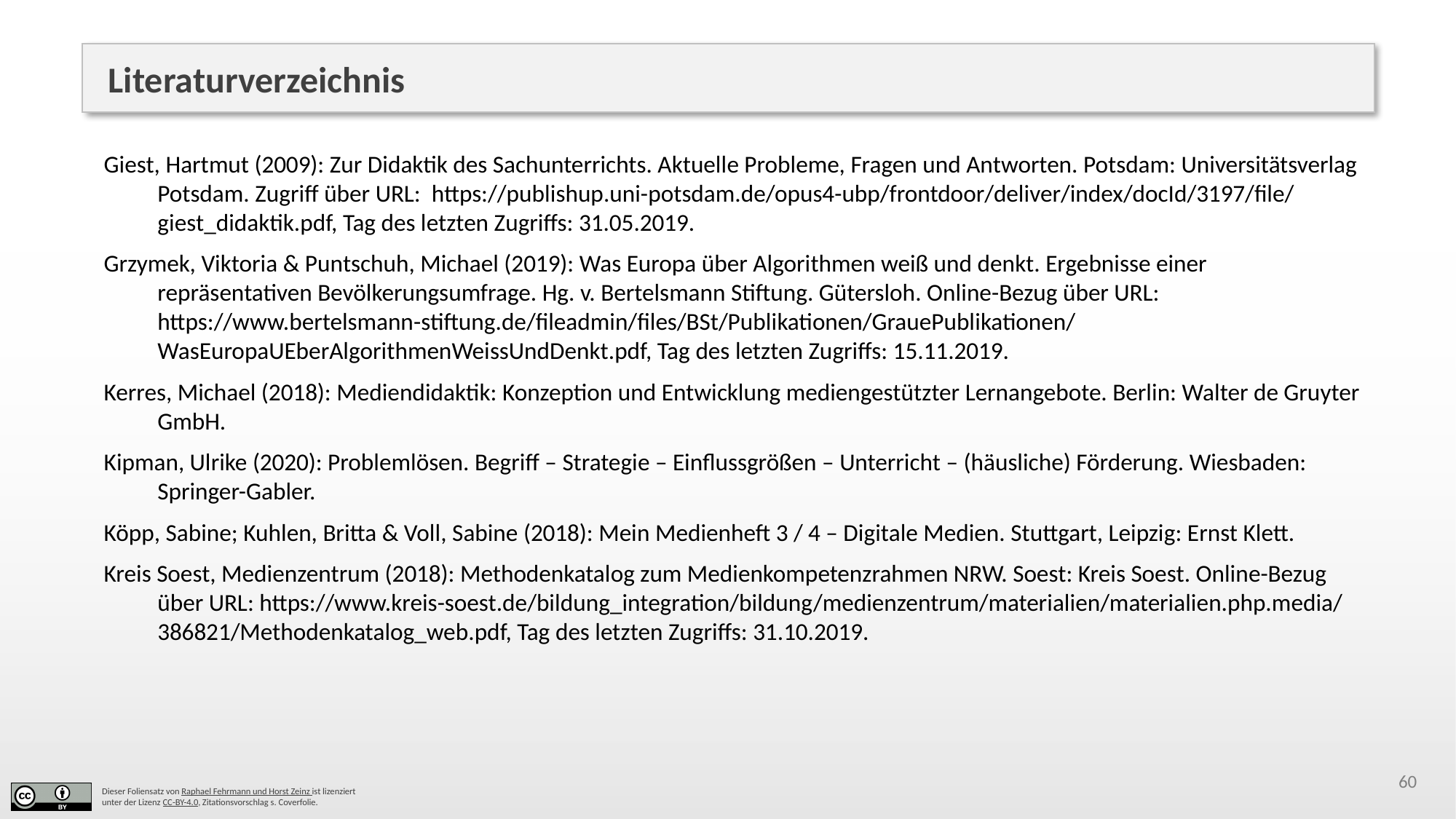

Literaturverzeichnis
Giest, Hartmut (2009): Zur Didaktik des Sachunterrichts. Aktuelle Probleme, Fragen und Antworten. Potsdam: Universitätsverlag Potsdam. Zugriff über URL:  https://publishup.uni-potsdam.de/opus4-ubp/frontdoor/deliver/index/docId/3197/file/giest_didaktik.pdf, Tag des letzten Zugriffs: 31.05.2019.
Grzymek, Viktoria & Puntschuh, Michael (2019): Was Europa über Algorithmen weiß und denkt. Ergebnisse einer repräsentativen Bevölkerungsumfrage. Hg. v. Bertelsmann Stiftung. Gütersloh. Online-Bezug über URL: https://www.bertelsmann-stiftung.de/fileadmin/files/BSt/Publikationen/GrauePublikationen/WasEuropaUEberAlgorithmenWeissUndDenkt.pdf, Tag des letzten Zugriffs: 15.11.2019.
Kerres, Michael (2018): Mediendidaktik: Konzeption und Entwicklung mediengestützter Lernangebote. Berlin: Walter de Gruyter GmbH.
Kipman, Ulrike (2020): Problemlösen. Begriff – Strategie – Einflussgrößen – Unterricht – (häusliche) Förderung. Wiesbaden: Springer-Gabler.
Köpp, Sabine; Kuhlen, Britta & Voll, Sabine (2018): Mein Medienheft 3 / 4 – Digitale Medien. Stuttgart, Leipzig: Ernst Klett.
Kreis Soest, Medienzentrum (2018): Methodenkatalog zum Medienkompetenzrahmen NRW. Soest: Kreis Soest. Online-Bezug über URL: https://www.kreis-soest.de/bildung_integration/bildung/medienzentrum/materialien/materialien.php.media/386821/Methodenkatalog_web.pdf, Tag des letzten Zugriffs: 31.10.2019.
60